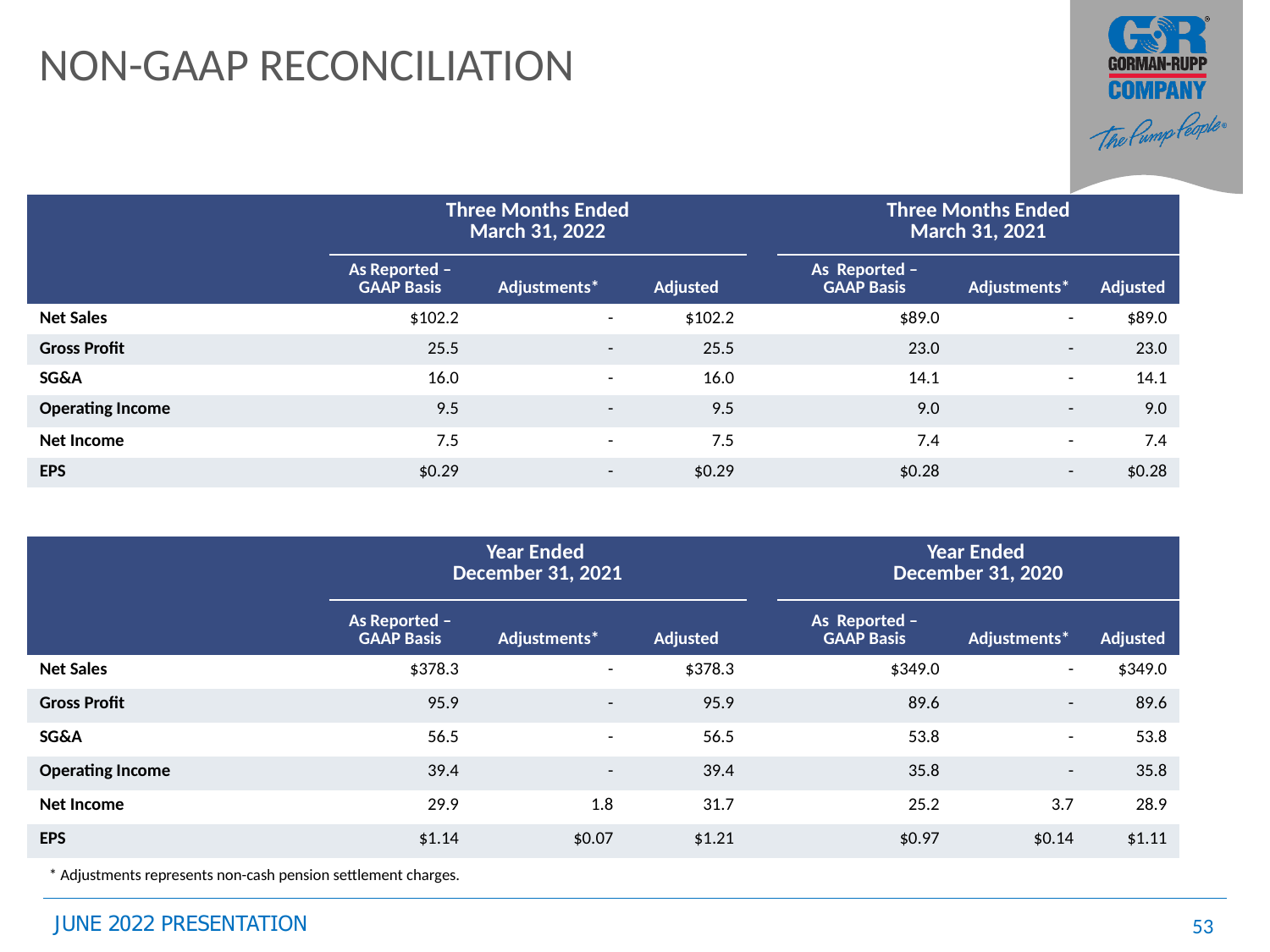

# Non-gaap reconciliation
|  | Three Months Ended March 31, 2022 |  |  |  | Three Months Ended March 31, 2021 |  |  |
| --- | --- | --- | --- | --- | --- | --- | --- |
|  | As Reported – GAAP Basis | Adjustments\* | Adjusted |  | As Reported – GAAP Basis | Adjustments\* | Adjusted |
| Net Sales | $102.2 | - | $102.2 |  | $89.0 | - | $89.0 |
| Gross Profit | 25.5 | - | 25.5 |  | 23.0 | - | 23.0 |
| SG&A | 16.0 | - | 16.0 |  | 14.1 | - | 14.1 |
| Operating Income | 9.5 | - | 9.5 |  | 9.0 | - | 9.0 |
| Net Income | 7.5 | - | 7.5 |  | 7.4 | - | 7.4 |
| EPS | $0.29 | - | $0.29 |  | $0.28 | - | $0.28 |
|  | Year Ended December 31, 2021 |  |  |  | Year Ended December 31, 2020 |  |  |
| --- | --- | --- | --- | --- | --- | --- | --- |
|  | As Reported – GAAP Basis | Adjustments\* | Adjusted |  | As Reported – GAAP Basis | Adjustments\* | Adjusted |
| Net Sales | $378.3 | - | $378.3 |  | $349.0 | - | $349.0 |
| Gross Profit | 95.9 | - | 95.9 |  | 89.6 | - | 89.6 |
| SG&A | 56.5 | - | 56.5 |  | 53.8 | - | 53.8 |
| Operating Income | 39.4 | - | 39.4 |  | 35.8 | - | 35.8 |
| Net Income | 29.9 | 1.8 | 31.7 |  | 25.2 | 3.7 | 28.9 |
| EPS | $1.14 | $0.07 | $1.21 |  | $0.97 | $0.14 | $1.11 |
* Adjustments represents non-cash pension settlement charges.
53